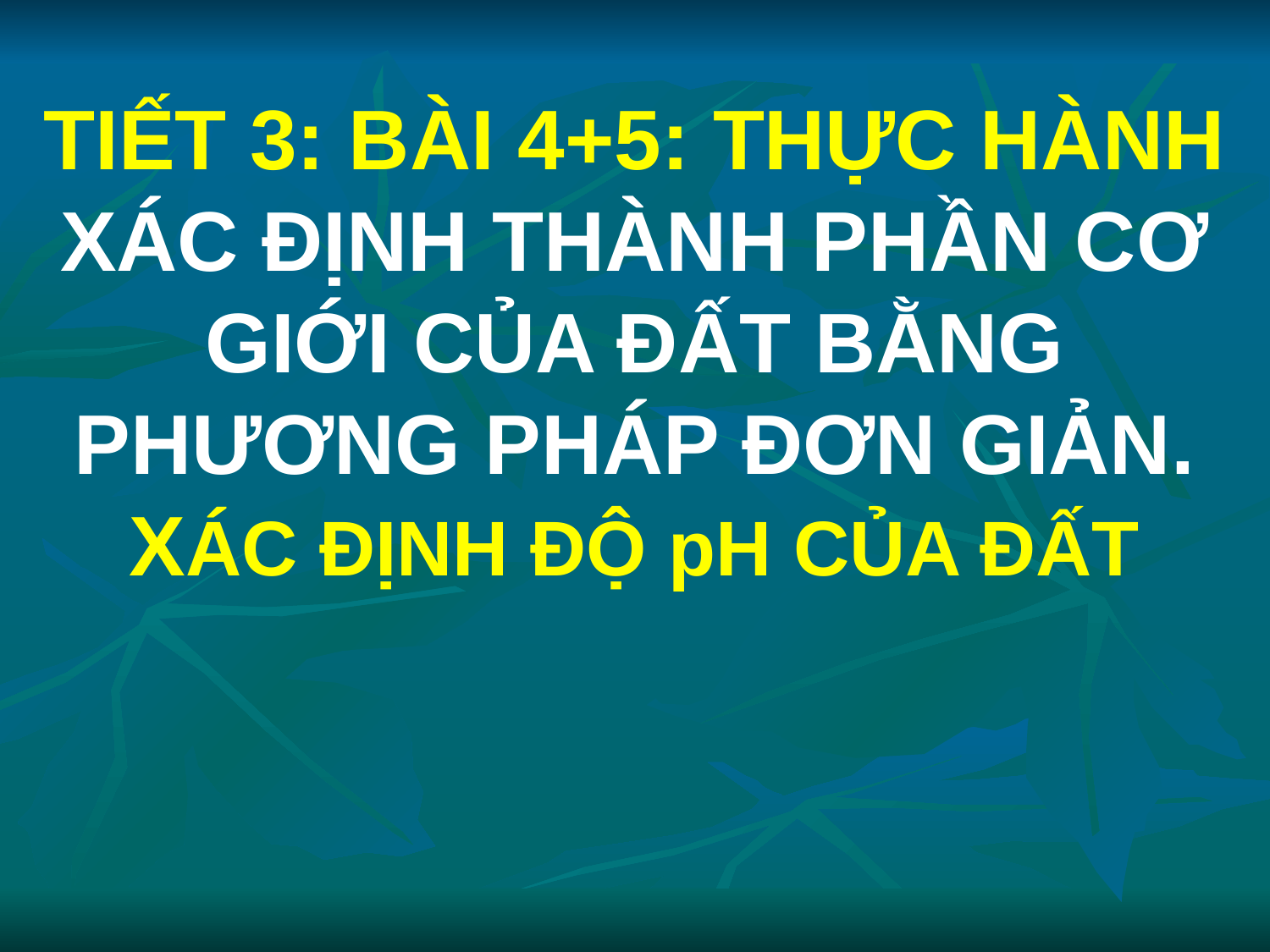

# TIẾT 3: BÀI 4+5: THỰC HÀNH XÁC ĐỊNH THÀNH PHẦN CƠ GIỚI CỦA ĐẤT BẰNG PHƯƠNG PHÁP ĐƠN GIẢN. XÁC ĐỊNH ĐỘ pH CỦA ĐẤT